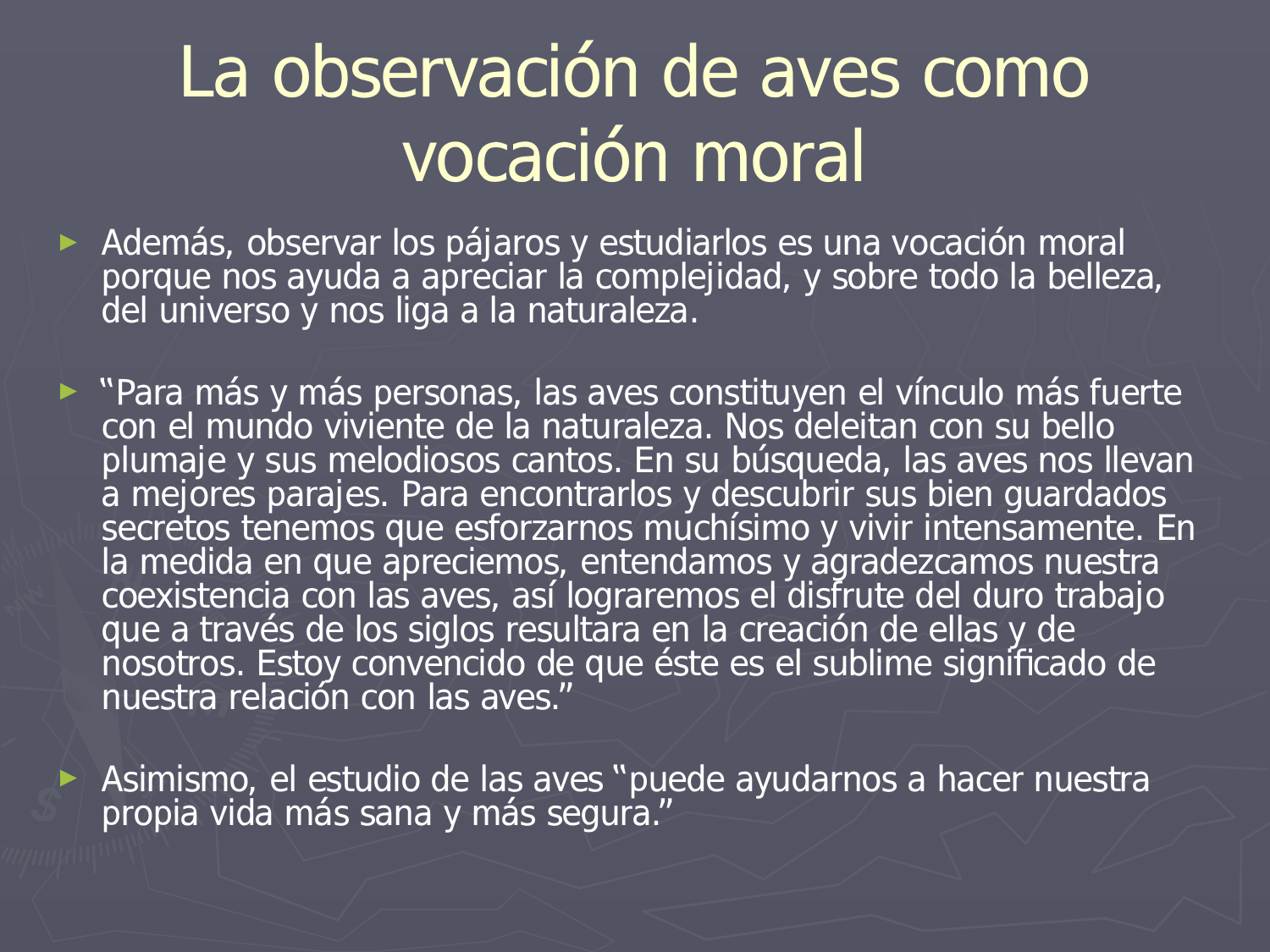

# La observación de aves como vocación moral
Además, observar los pájaros y estudiarlos es una vocación moral porque nos ayuda a apreciar la complejidad, y sobre todo la belleza, del universo y nos liga a la naturaleza.

“Para más y más personas, las aves constituyen el vínculo más fuerte con el mundo viviente de la naturaleza. Nos deleitan con su bello plumaje y sus melodiosos cantos. En su búsqueda, las aves nos llevan a mejores parajes. Para encontrarlos y descubrir sus bien guardados secretos tenemos que esforzarnos muchísimo y vivir intensamente. En la medida en que apreciemos, entendamos y agradezcamos nuestra coexistencia con las aves, así lograremos el disfrute del duro trabajo que a través de los siglos resultara en la creación de ellas y de nosotros. Estoy convencido de que éste es el sublime significado de nuestra relación con las aves.”

Asimismo, el estudio de las aves “puede ayudarnos a hacer nuestra propia vida más sana y más segura.”